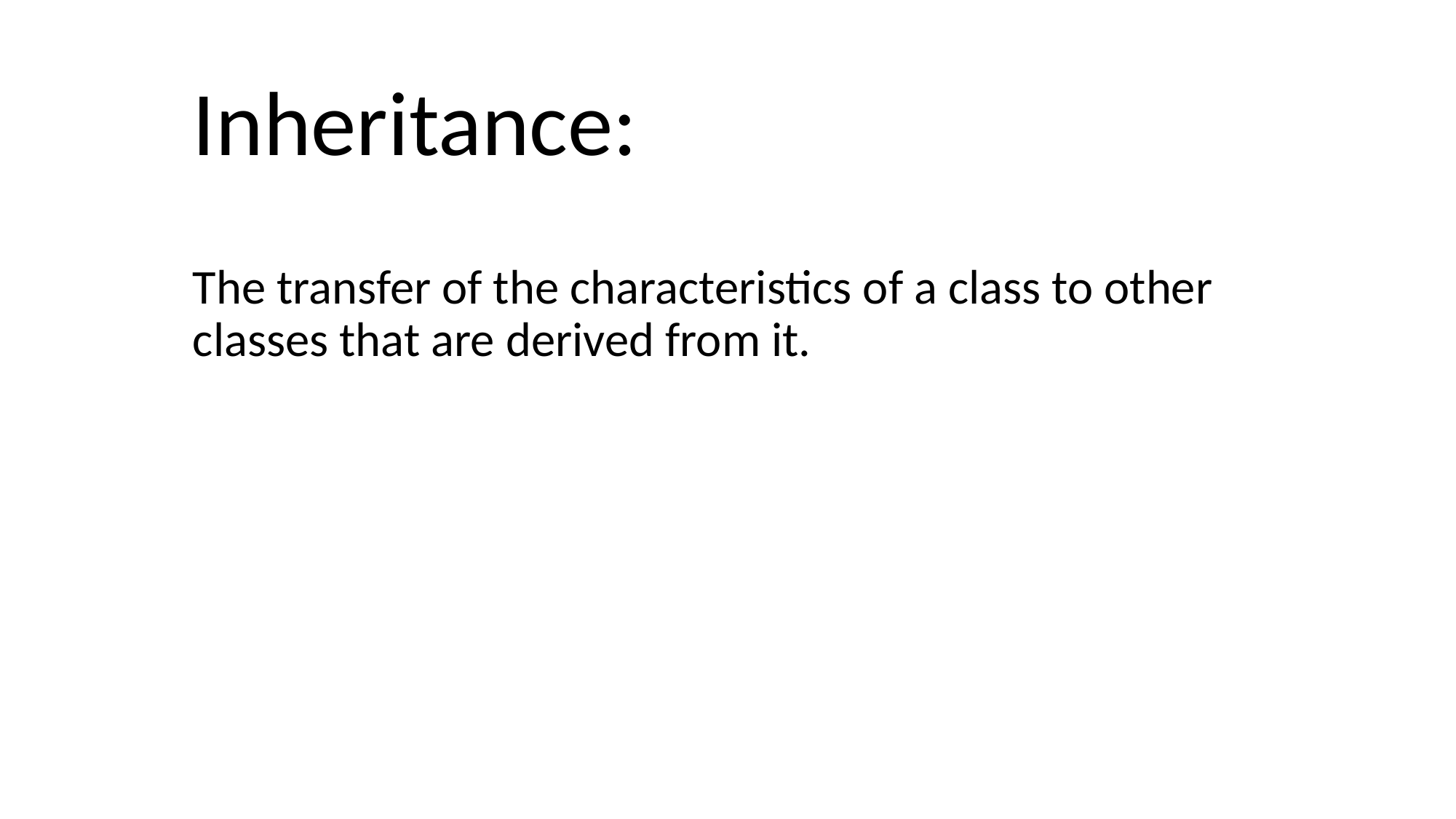

# Inheritance:
The transfer of the characteristics of a class to other classes that are derived from it.